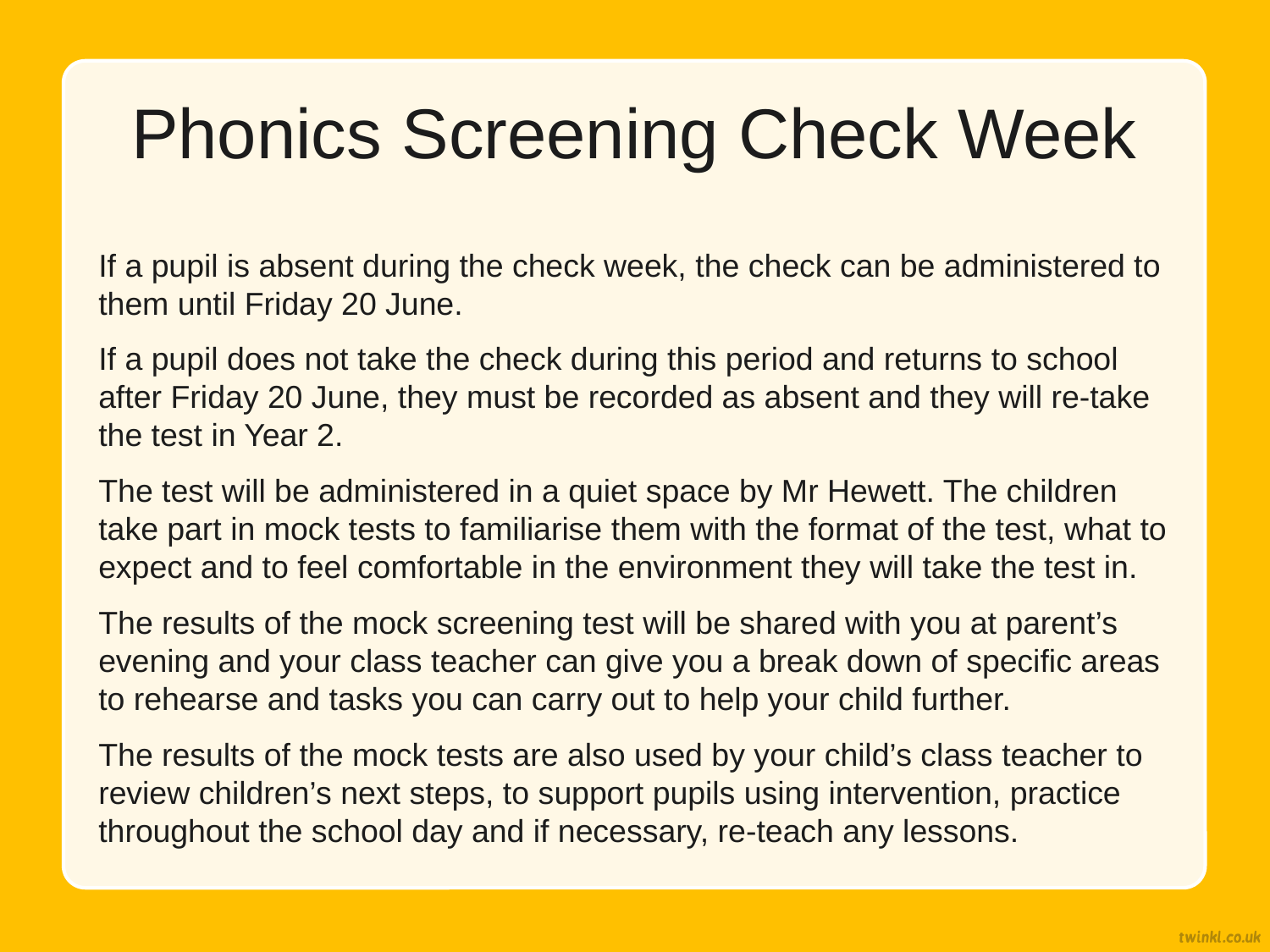

# Phonics Screening Check Week
If a pupil is absent during the check week, the check can be administered to them until Friday 20 June.
If a pupil does not take the check during this period and returns to school after Friday 20 June, they must be recorded as absent and they will re-take the test in Year 2.
The test will be administered in a quiet space by Mr Hewett. The children take part in mock tests to familiarise them with the format of the test, what to expect and to feel comfortable in the environment they will take the test in.
The results of the mock screening test will be shared with you at parent’s evening and your class teacher can give you a break down of specific areas to rehearse and tasks you can carry out to help your child further.
The results of the mock tests are also used by your child’s class teacher to review children’s next steps, to support pupils using intervention, practice throughout the school day and if necessary, re-teach any lessons.